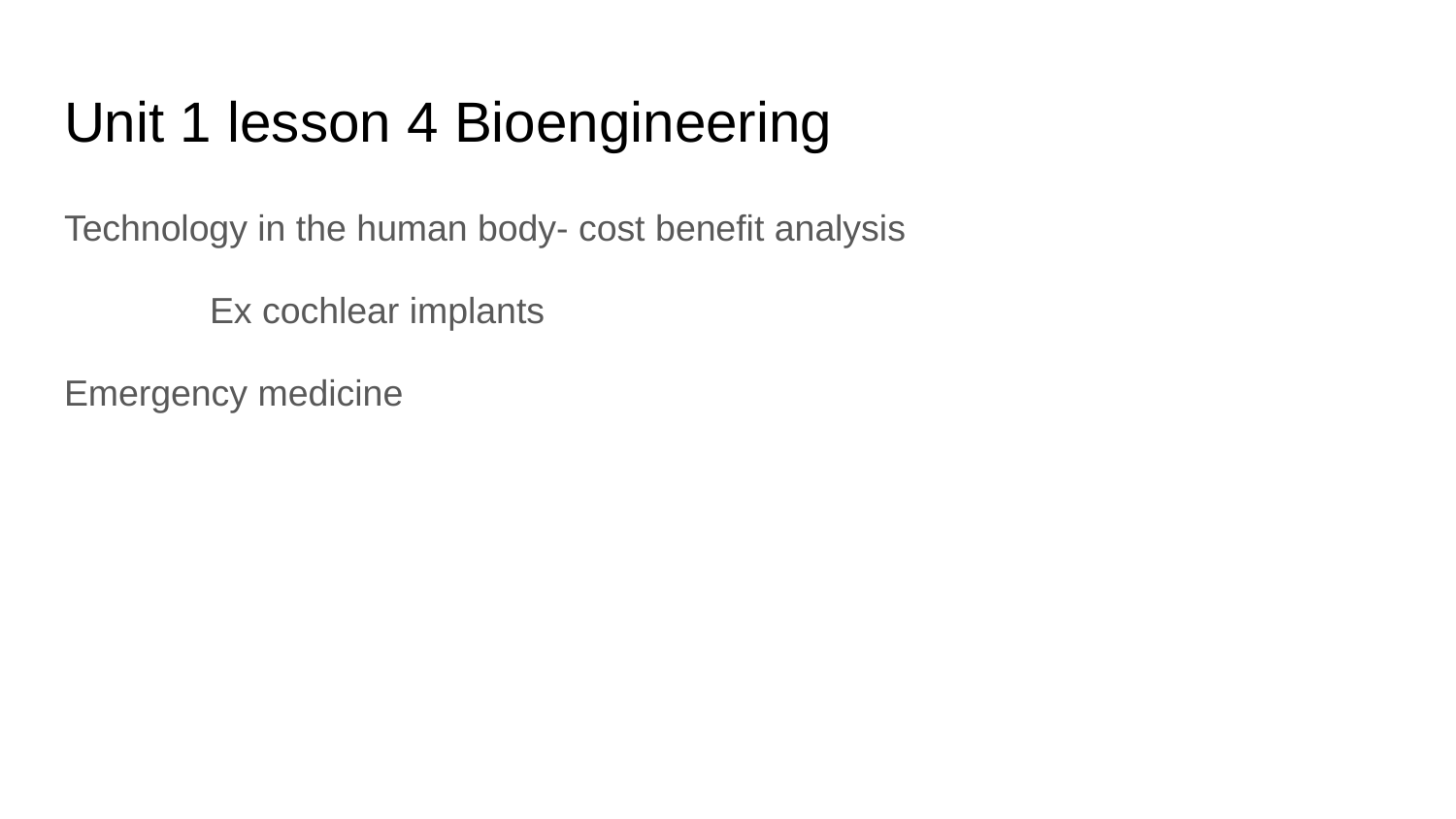

# Unit 1 lesson 4 Bioengineering
Technology in the human body- cost benefit analysis
	Ex cochlear implants
Emergency medicine